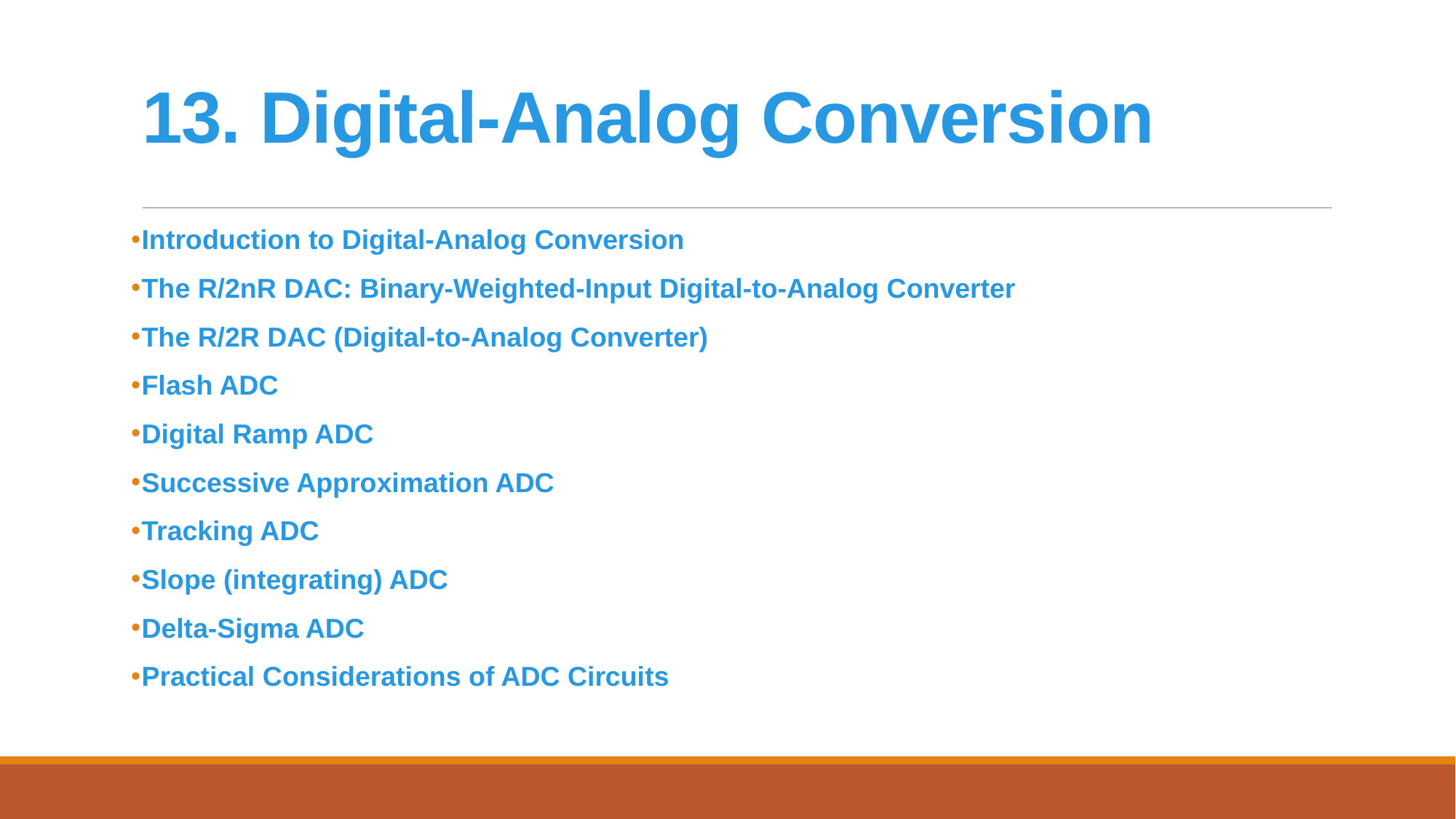

# 13. Digital-Analog Conversion
Introduction to Digital-Analog Conversion
The R/2nR DAC: Binary-Weighted-Input Digital-to-Analog Converter
The R/2R DAC (Digital-to-Analog Converter)
Flash ADC
Digital Ramp ADC
Successive Approximation ADC
Tracking ADC
Slope (integrating) ADC
Delta-Sigma ADC
Practical Considerations of ADC Circuits